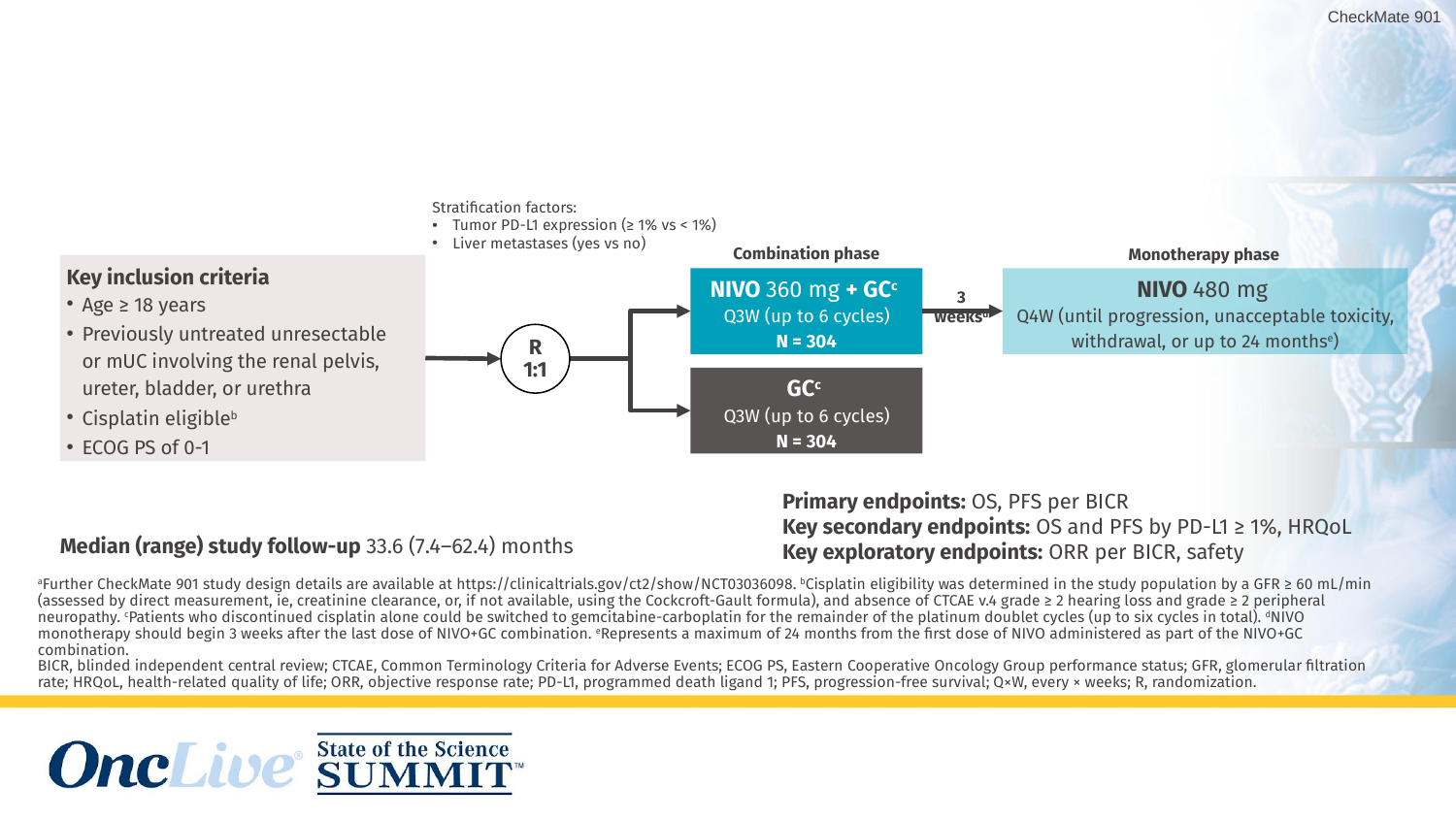

# Study design (NIVO+GC vs GC in cisplatin-eligible patients)a
Stratification factors:
Tumor PD-L1 expression (≥ 1% vs < 1%)
Liver metastases (yes vs no)
Combination phase
Monotherapy phase
Key inclusion criteria
Age ≥ 18 years
Previously untreated unresectable
or mUC involving the renal pelvis, ureter, bladder, or urethra
Cisplatin eligibleb
ECOG PS of 0-1

NIVO 360 mg + GCc
Q3W (up to 6 cycles)
N = 304
NIVO 480 mg
Q4W (until progression, unacceptable toxicity, withdrawal, or up to 24 monthse)
3 weeksd
R
1:1
GCc
Q3W (up to 6 cycles)
N = 304
Primary endpoints: OS, PFS per BICR
Key secondary endpoints: OS and PFS by PD-L1 ≥ 1%, HRQoL
Key exploratory endpoints: ORR per BICR, safety
Median (range) study follow-up 33.6 (7.4–62.4) months
aFurther CheckMate 901 study design details are available at https://clinicaltrials.gov/ct2/show/NCT03036098. bCisplatin eligibility was determined in the study population by a GFR ≥ 60 mL/min (assessed by direct measurement, ie, creatinine clearance, or, if not available, using the Cockcroft-Gault formula), and absence of CTCAE v.4 grade ≥ 2 hearing loss and grade ≥ 2 peripheral neuropathy. cPatients who discontinued cisplatin alone could be switched to gemcitabine-carboplatin for the remainder of the platinum doublet cycles (up to six cycles in total). dNIVO monotherapy should begin 3 weeks after the last dose of NIVO+GC combination. eRepresents a maximum of 24 months from the first dose of NIVO administered as part of the NIVO+GC combination.
BICR, blinded independent central review; CTCAE, Common Terminology Criteria for Adverse Events; ECOG PS, Eastern Cooperative Oncology Group performance status; GFR, glomerular filtration rate; HRQoL, health-related quality of life; ORR, objective response rate; PD-L1, programmed death ligand 1; PFS, progression-free survival; Q×W, every × weeks; R, randomization.